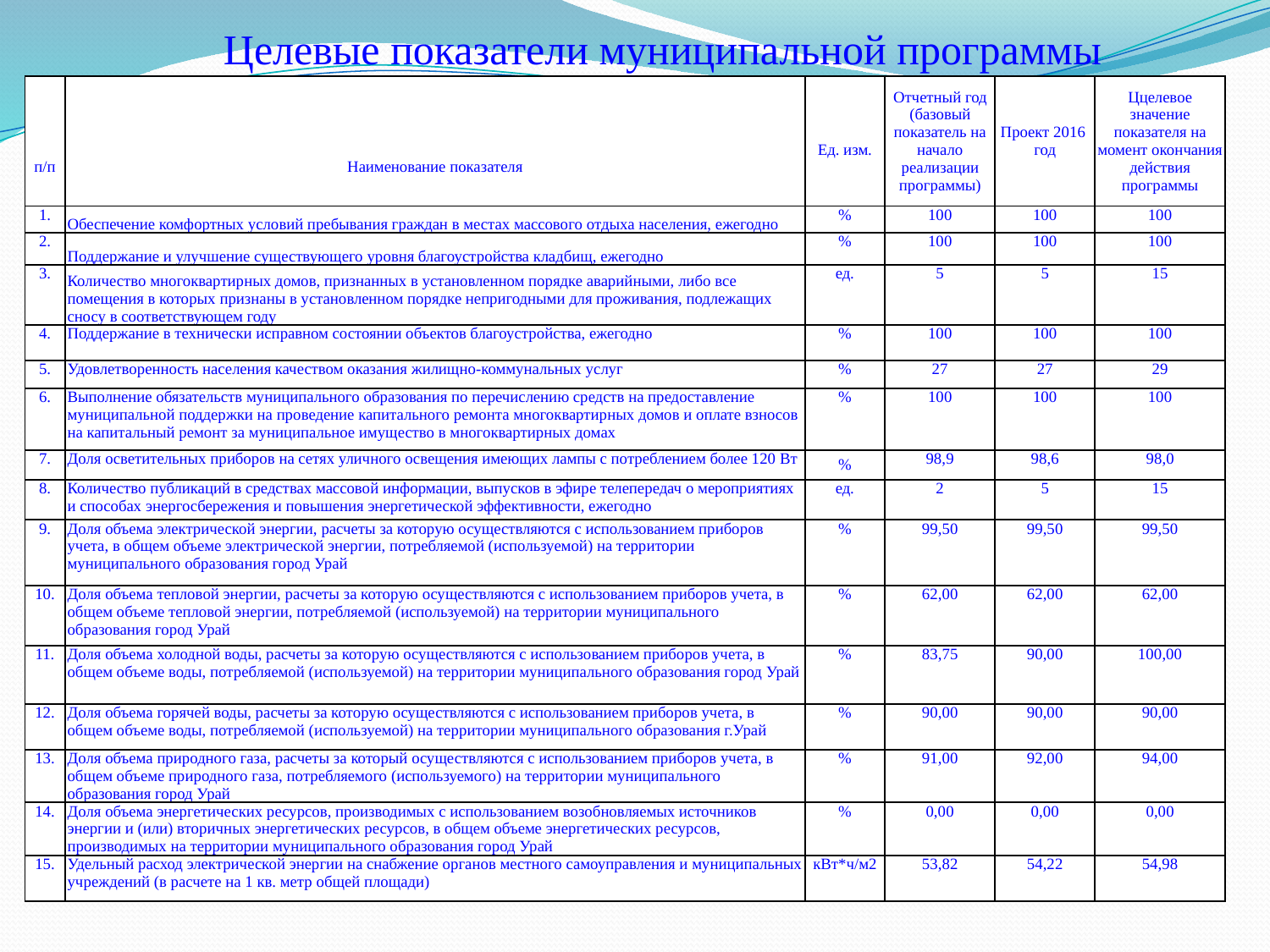

Целевые показатели муниципальной программы
| п/п | Наименование показателя | Ед. изм. | Отчетный год (базовый показатель на начало реализации программы) | Проект 2016 год | Ццелевое значение показателя на момент окончания действия программы |
| --- | --- | --- | --- | --- | --- |
| 1. | Обеспечение комфортных условий пребывания граждан в местах массового отдыха населения, ежегодно | % | 100 | 100 | 100 |
| 2. | Поддержание и улучшение существующего уровня благоустройства кладбищ, ежегодно | % | 100 | 100 | 100 |
| 3. | Количество многоквартирных домов, признанных в установленном порядке аварийными, либо все помещения в которых признаны в установленном порядке непригодными для проживания, подлежащих сносу в соответствующем году | ед. | 5 | 5 | 15 |
| 4. | Поддержание в технически исправном состоянии объектов благоустройства, ежегодно | % | 100 | 100 | 100 |
| 5. | Удовлетворенность населения качеством оказания жилищно-коммунальных услуг | % | 27 | 27 | 29 |
| 6. | Выполнение обязательств муниципального образования по перечислению средств на предоставление муниципальной поддержки на проведение капитального ремонта многоквартирных домов и оплате взносов на капитальный ремонт за муниципальное имущество в многоквартирных домах | % | 100 | 100 | 100 |
| 7. | Доля осветительных приборов на сетях уличного освещения имеющих лампы с потреблением более 120 Вт | % | 98,9 | 98,6 | 98,0 |
| 8. | Количество публикаций в средствах массовой информации, выпусков в эфире телепередач о мероприятиях и способах энергосбережения и повышения энергетической эффективности, ежегодно | ед. | 2 | 5 | 15 |
| 9. | Доля объема электрической энергии, расчеты за которую осуществляются с использованием приборов учета, в общем объеме электрической энергии, потребляемой (используемой) на территории муниципального образования город Урай | % | 99,50 | 99,50 | 99,50 |
| 10. | Доля объема тепловой энергии, расчеты за которую осуществляются с использованием приборов учета, в общем объеме тепловой энергии, потребляемой (используемой) на территории муниципального образования город Урай | % | 62,00 | 62,00 | 62,00 |
| 11. | Доля объема холодной воды, расчеты за которую осуществляются с использованием приборов учета, в общем объеме воды, потребляемой (используемой) на территории муниципального образования город Урай | % | 83,75 | 90,00 | 100,00 |
| 12. | Доля объема горячей воды, расчеты за которую осуществляются с использованием приборов учета, в общем объеме воды, потребляемой (используемой) на территории муниципального образования г.Урай | % | 90,00 | 90,00 | 90,00 |
| 13. | Доля объема природного газа, расчеты за который осуществляются с использованием приборов учета, в общем объеме природного газа, потребляемого (используемого) на территории муниципального образования город Урай | % | 91,00 | 92,00 | 94,00 |
| 14. | Доля объема энергетических ресурсов, производимых с использованием возобновляемых источников энергии и (или) вторичных энергетических ресурсов, в общем объеме энергетических ресурсов, производимых на территории муниципального образования город Урай | % | 0,00 | 0,00 | 0,00 |
| 15. | Удельный расход электрической энергии на снабжение органов местного самоуправления и муниципальных учреждений (в расчете на 1 кв. метр общей площади) | кВт\*ч/м2 | 53,82 | 54,22 | 54,98 |